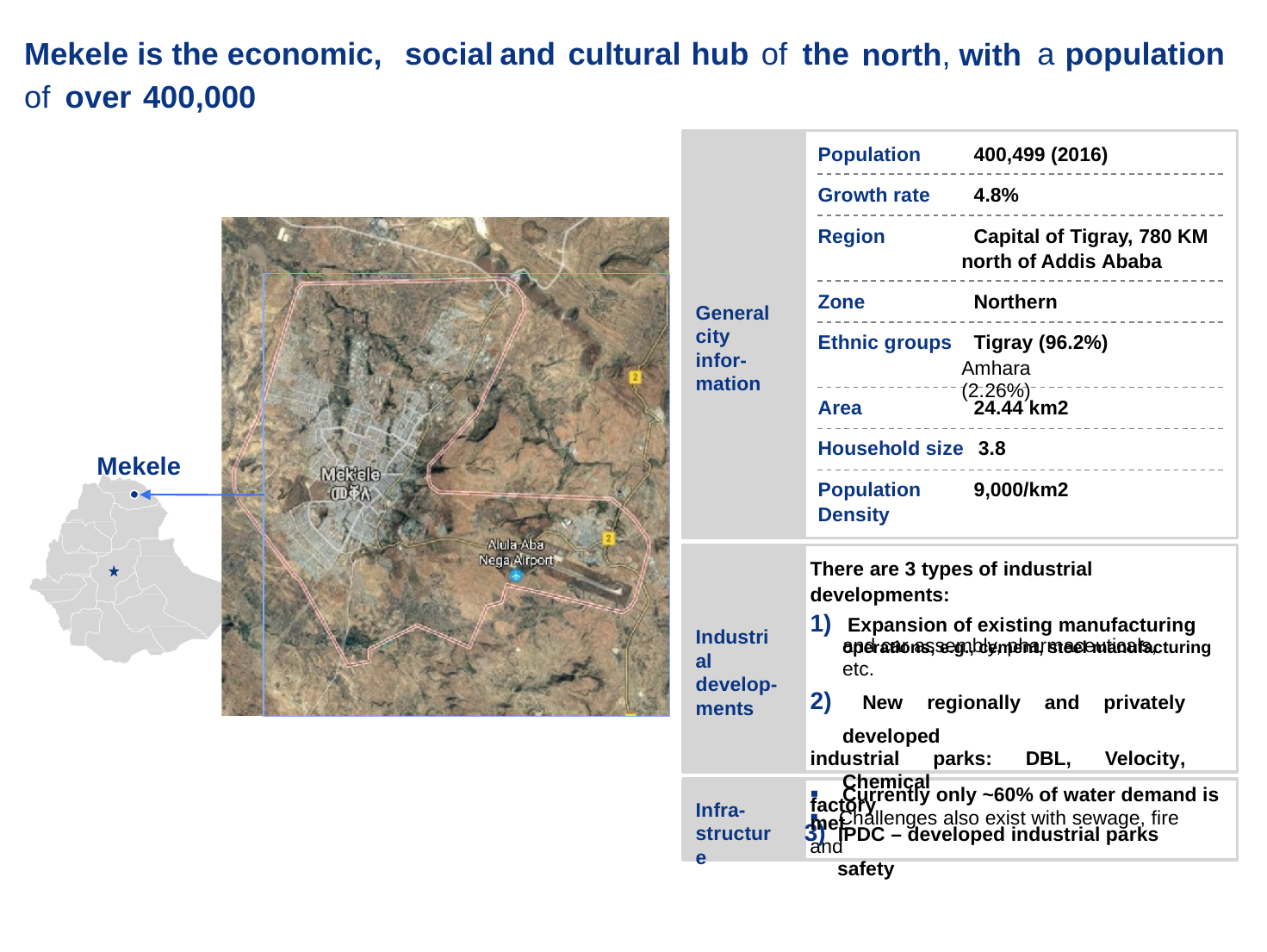

Mekele is the economic,
social
and
cultural
hub
of
the
a
population
north, with
of
over
400,000

General city infor- mation

Population	400,499 (2016)
Growth rate	4.8%
Region	Capital of Tigray, 780 KM
north of Addis Ababa
Zone	Northern
Ethnic groups	Tigray (96.2%)
Area	24.44 km2
Household size  3.8
Population	9,000/km2
Density

Amhara (2.26%)

Mekele

Industrial develop- ments

There are 3 types of industrial developments:
1)  Expansion of existing manufacturing
operations, e.g., cement, steel manufacturing
2) New regionally and privately developed
industrial parks: DBL, Velocity, Chemical
factory
3) IPDC – developed industrial parks

and car assembly, pharmaceuticals, etc.

Infra- structure

▪ 	Currently only ~60% of water demand is met
safety
▪ 	Challenges also exist with sewage, fire and